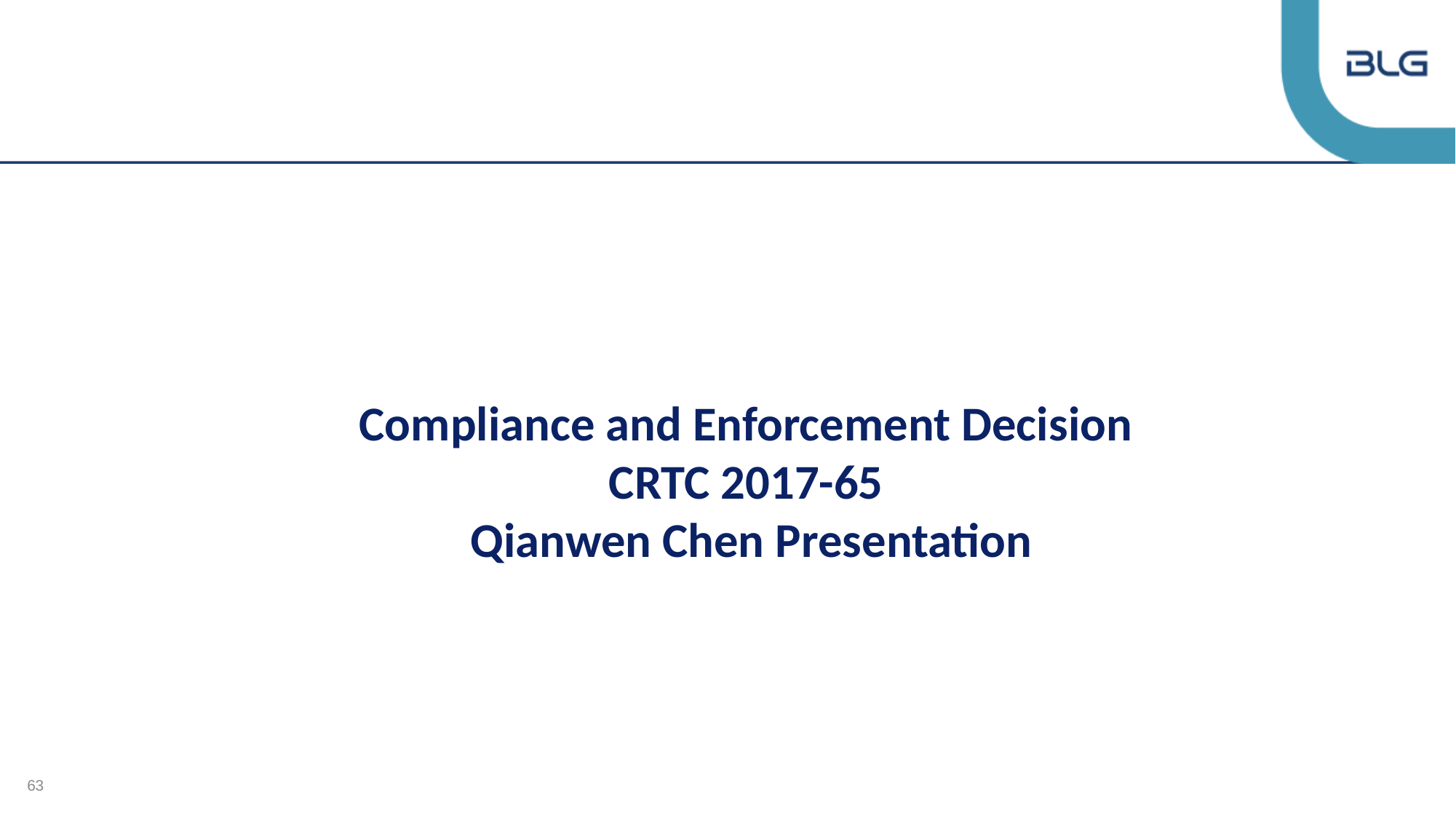

Compliance and Enforcement Decision
CRTC 2017-65
Qianwen Chen Presentation
63